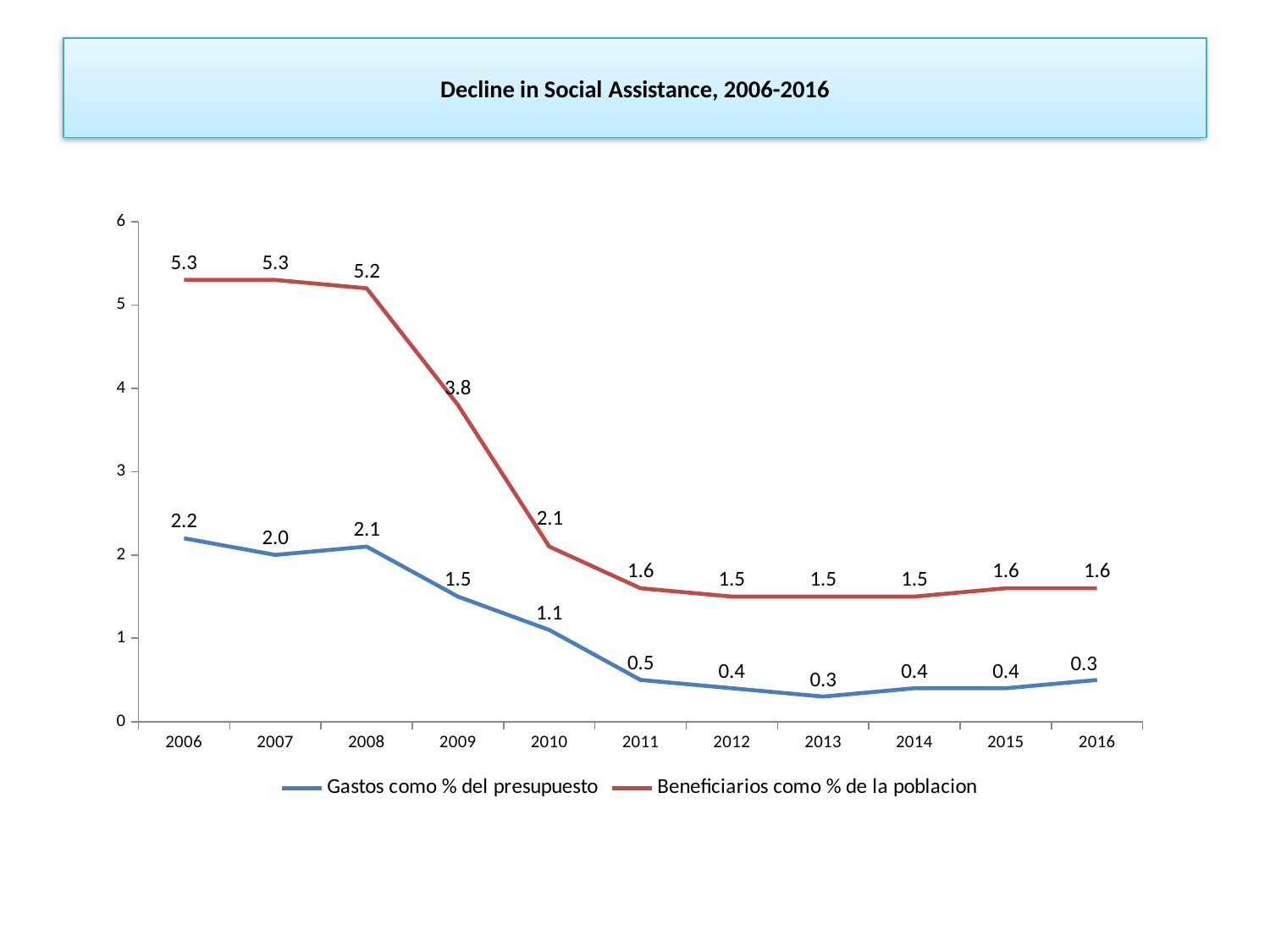

# Decline in Social Assistance, 2006-2016

### Chart

| Category |  |  |
|---|---|---|
| 2006 | 2.2 | 5.3 |
| 2007 | 2.0 | 5.3 |
| 2008 | 2.1 | 5.2 |
| 2009 | 1.5 | 3.8 |
| 2010 | 1.1 | 2.1 |
| 2011 | 0.5 | 1.6 |
| 2012 | 0.4 | 1.5 |
| 2013 | 0.3 | 1.5 |
| 2014 | 0.4 | 1.5 |
| 2015 | 0.4 | 1.6 |
| 2016 | 0.5 | 1.6 |